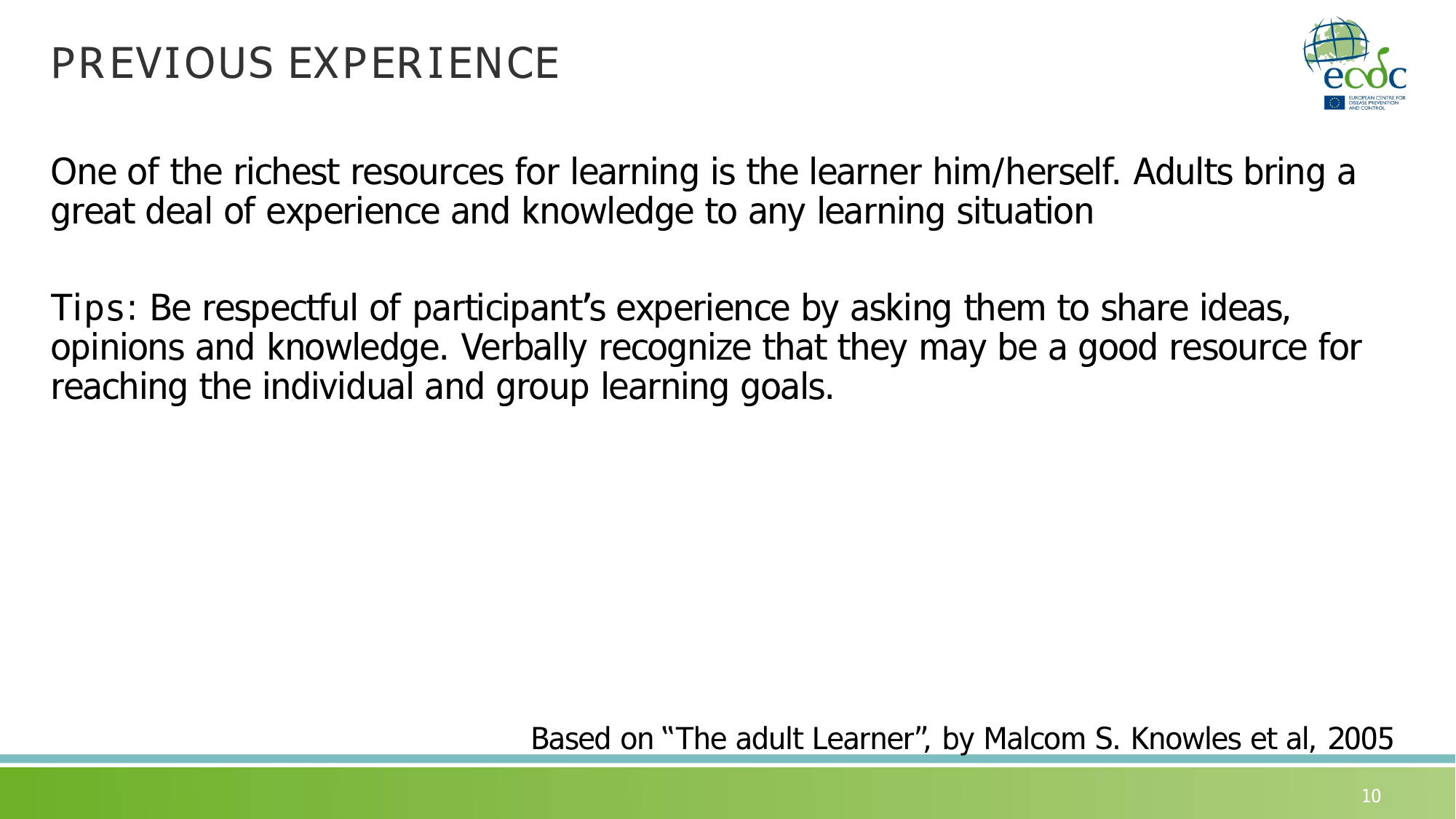

10
# PREVIOUS EXPERIENCE
One of the richest resources for learning is the learner him/herself. Adults bring a great deal of experience and knowledge to any learning situation

Tips: Be respectful of participant’s experience by asking them to share ideas, opinions and knowledge. Verbally recognize that they may be a good resource for reaching the individual and group learning goals.

Based on “The adult Learner”, by Malcom S. Knowles et al, 2005